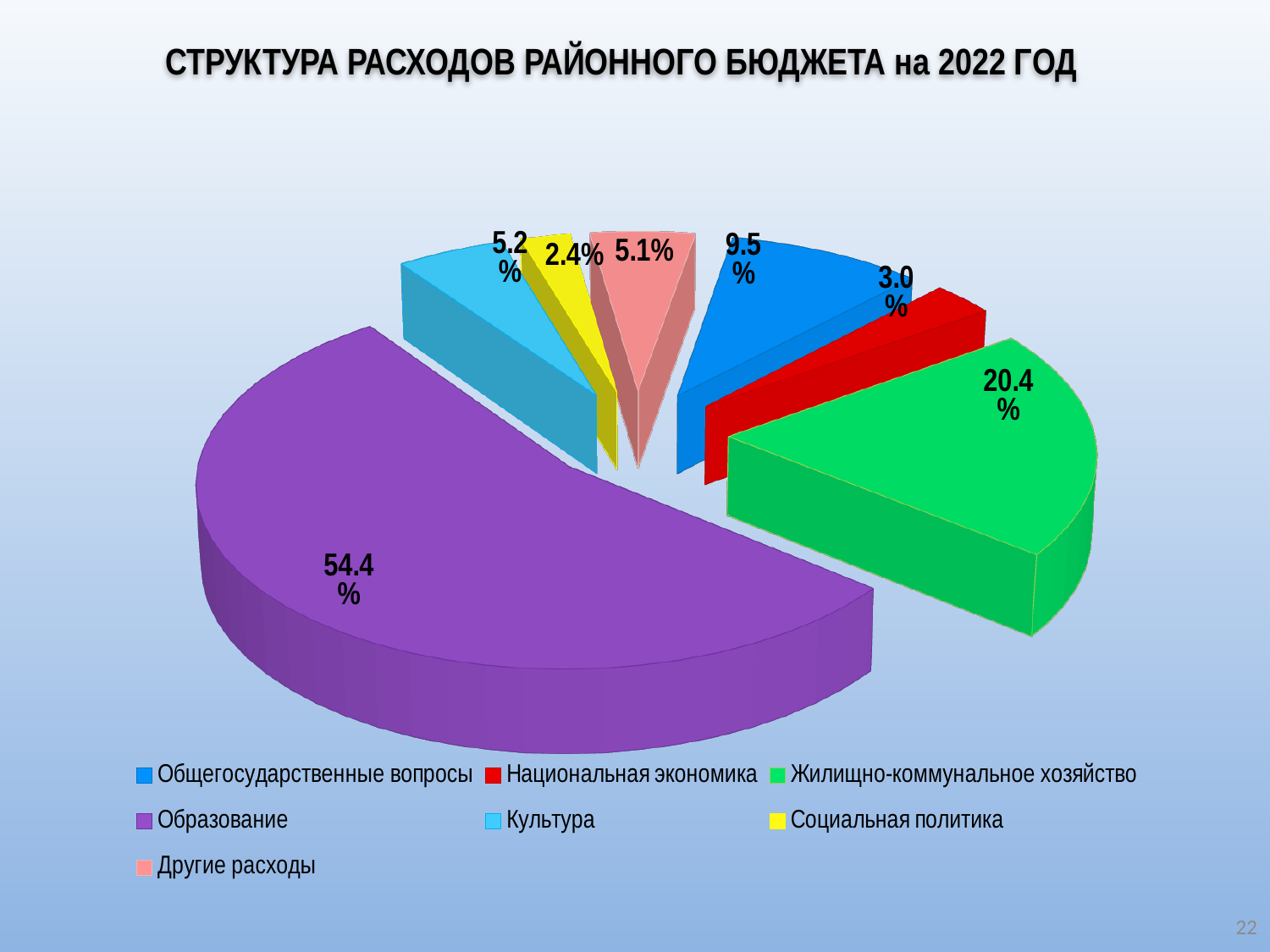

# СТРУКТУРА РАСХОДОВ РАЙОННОГО БЮДЖЕТА на 2022 ГОД

[unsupported chart]

22